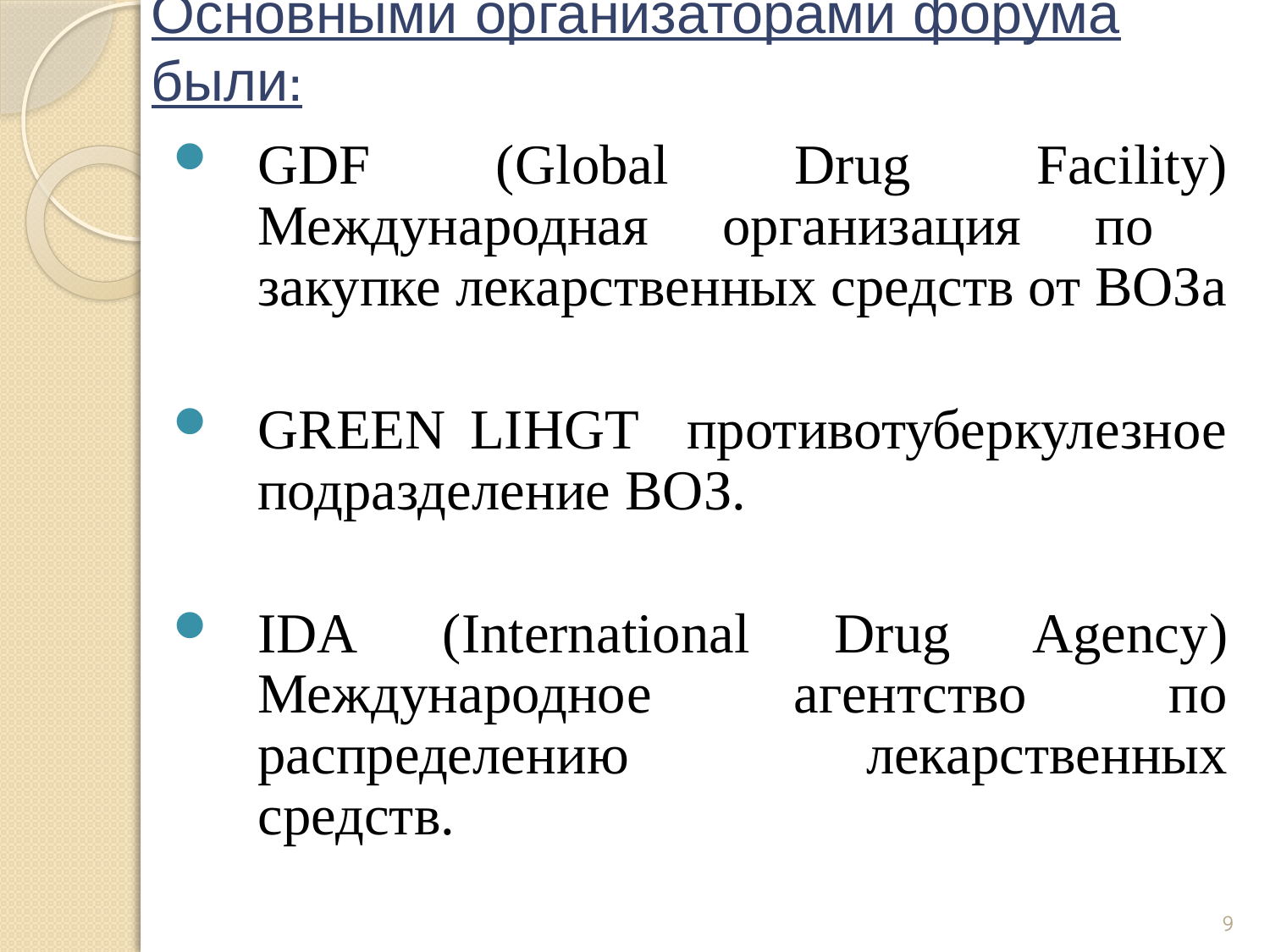

# Основными организаторами форума были:
GDF (Global Drug Facility) Международная организация по  закупке лекарственных средств от ВОЗа

GREEN LIHGT  противотуберкулезное подразделение ВОЗ.

IDA (International Drug Agency) Международное агентство по распределению  лекарственных средств.

9